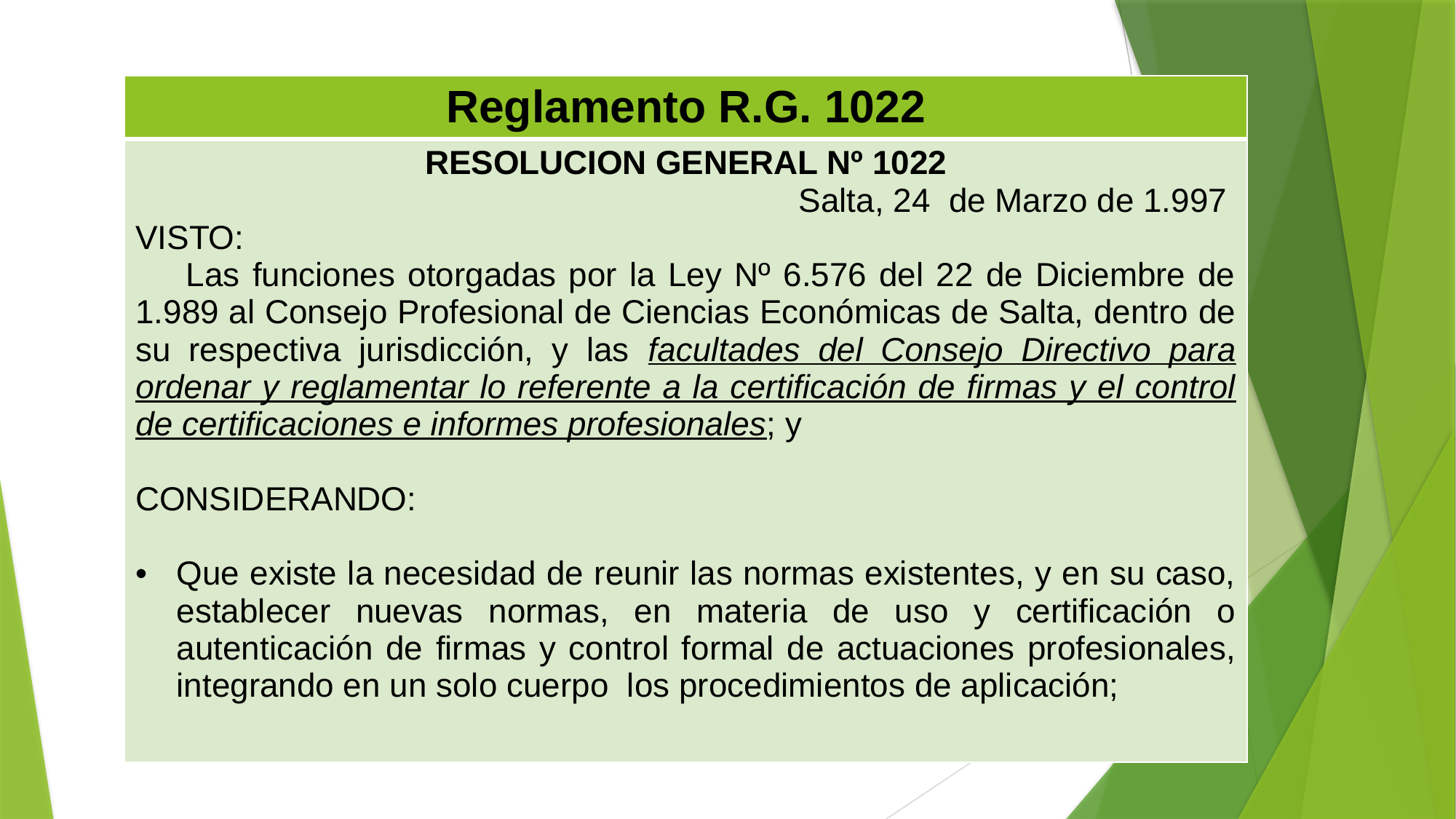

| Reglamento R.G. 1022 |
| --- |
| RESOLUCION GENERAL Nº 1022 Salta, 24 de Marzo de 1.997 VISTO: Las funciones otorgadas por la Ley Nº 6.576 del 22 de Diciembre de 1.989 al Consejo Profesional de Ciencias Económicas de Salta, dentro de su respectiva jurisdicción, y las facultades del Consejo Directivo para ordenar y reglamentar lo referente a la certificación de firmas y el control de certificaciones e informes profesionales; y CONSIDERANDO: Que existe la necesidad de reunir las normas existentes, y en su caso, establecer nuevas normas, en materia de uso y certificación o autenticación de firmas y control formal de actuaciones profesionales, integrando en un solo cuerpo los procedimientos de aplicación; |